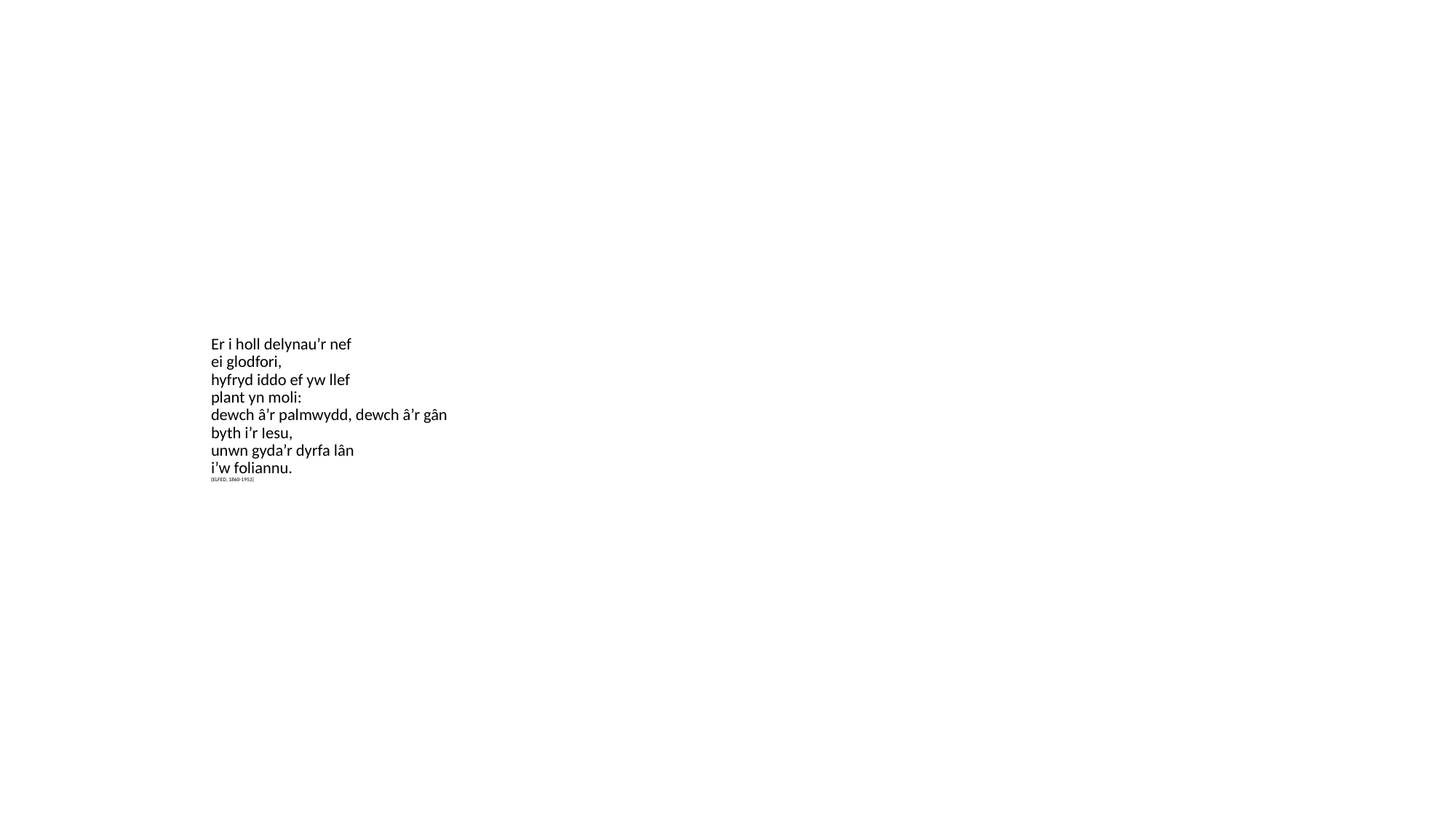

# Er i holl delynau’r nef ei glodfori, hyfryd iddo ef yw llef plant yn moli: dewch â’r palmwydd, dewch â’r gân byth i’r Iesu, unwn gyda’r dyrfa lân i’w foliannu. {ELFED, 1860-1953}